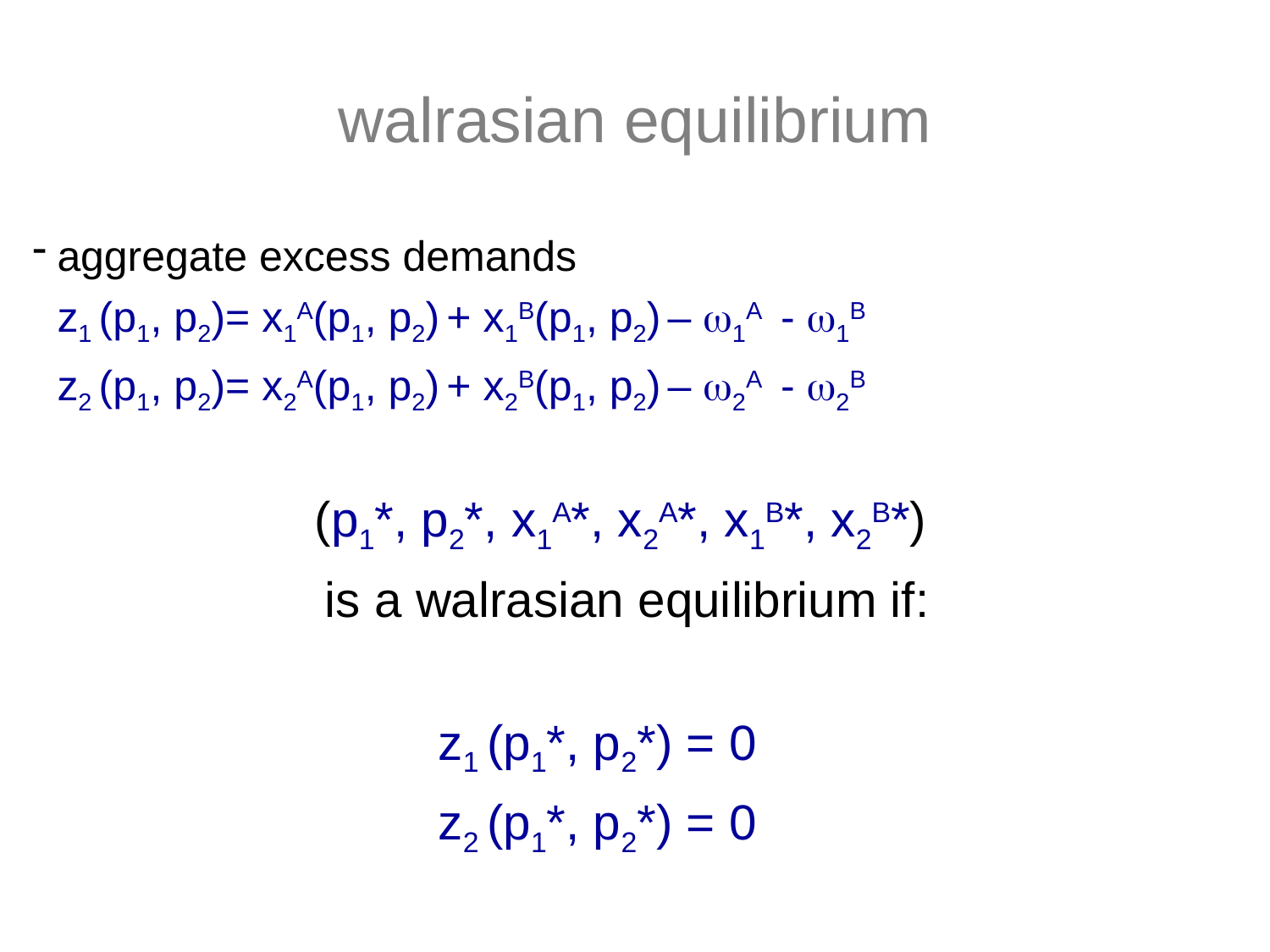

walrasian equilibrium
aggregate excess demands
	z1 (p1, p2)= x1A(p1, p2) + x1B(p1, p2) – ω1A  - ω1B
	z2 (p1, p2)= x2A(p1, p2) + x2B(p1, p2) – ω2A  - ω2B

(p1*, p2*, x1A*, x2A*, x1B*, x2B*)
is a walrasian equilibrium if:

				z1 (p1*, p2*) = 0
				z2 (p1*, p2*) = 0